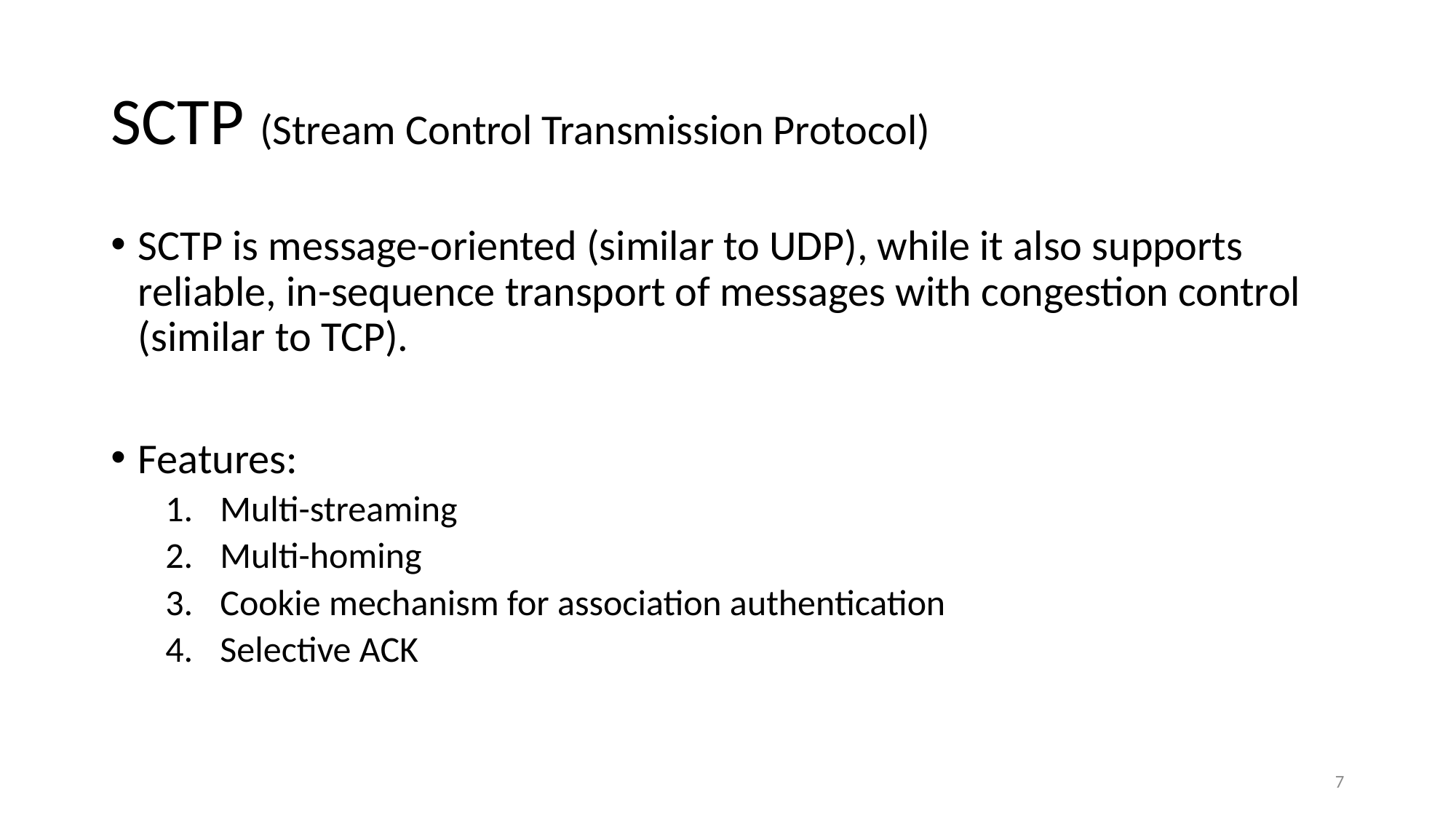

# SCTP (Stream Control Transmission Protocol)
SCTP is message-oriented (similar to UDP), while it also supports reliable, in-sequence transport of messages with congestion control (similar to TCP).

Features:
Multi-streaming
Multi-homing
Cookie mechanism for association authentication
Selective ACK
7